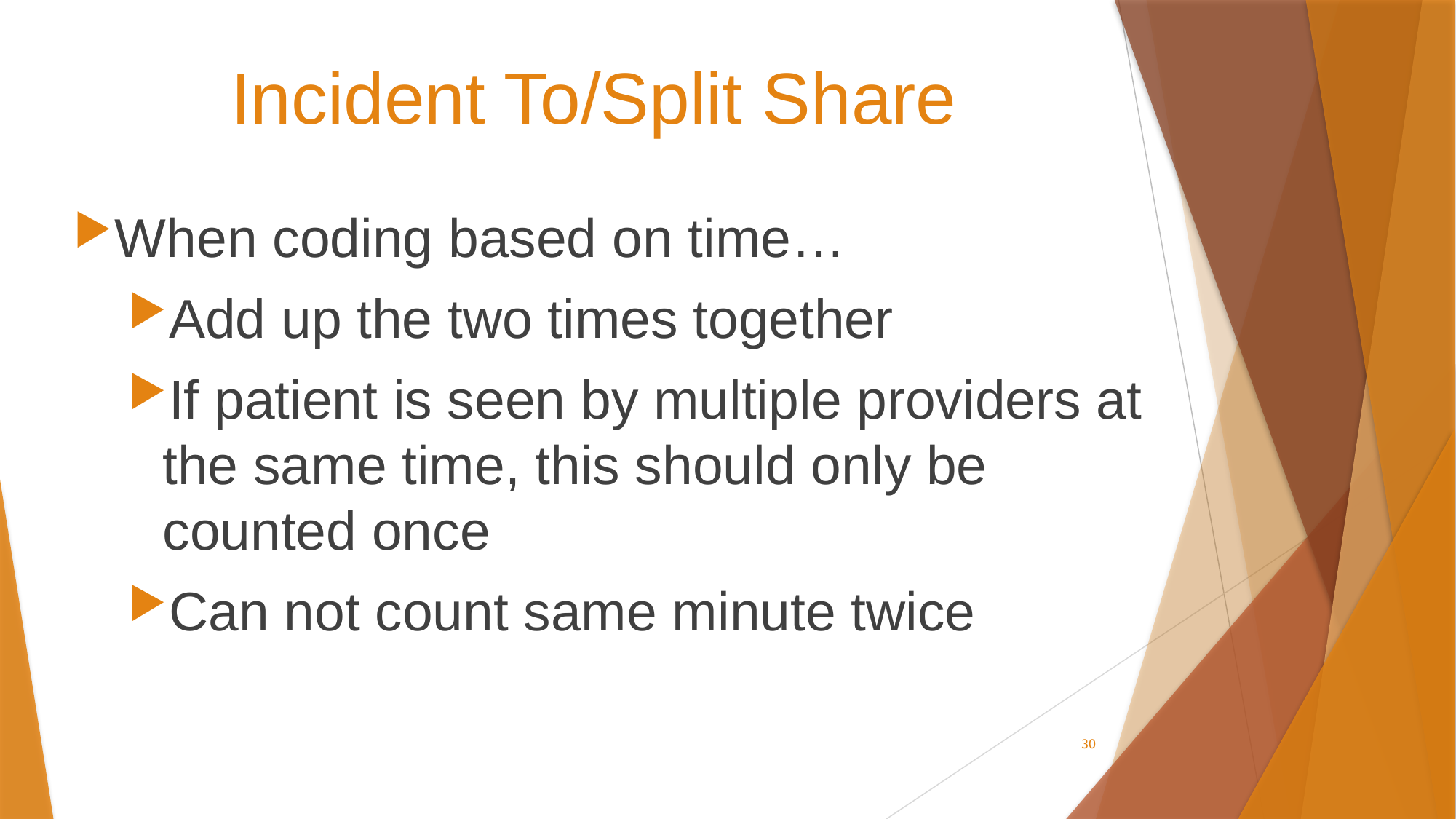

# Incident To/Split Share
When coding based on time…
Add up the two times together
If patient is seen by multiple providers at the same time, this should only be counted once
Can not count same minute twice
30